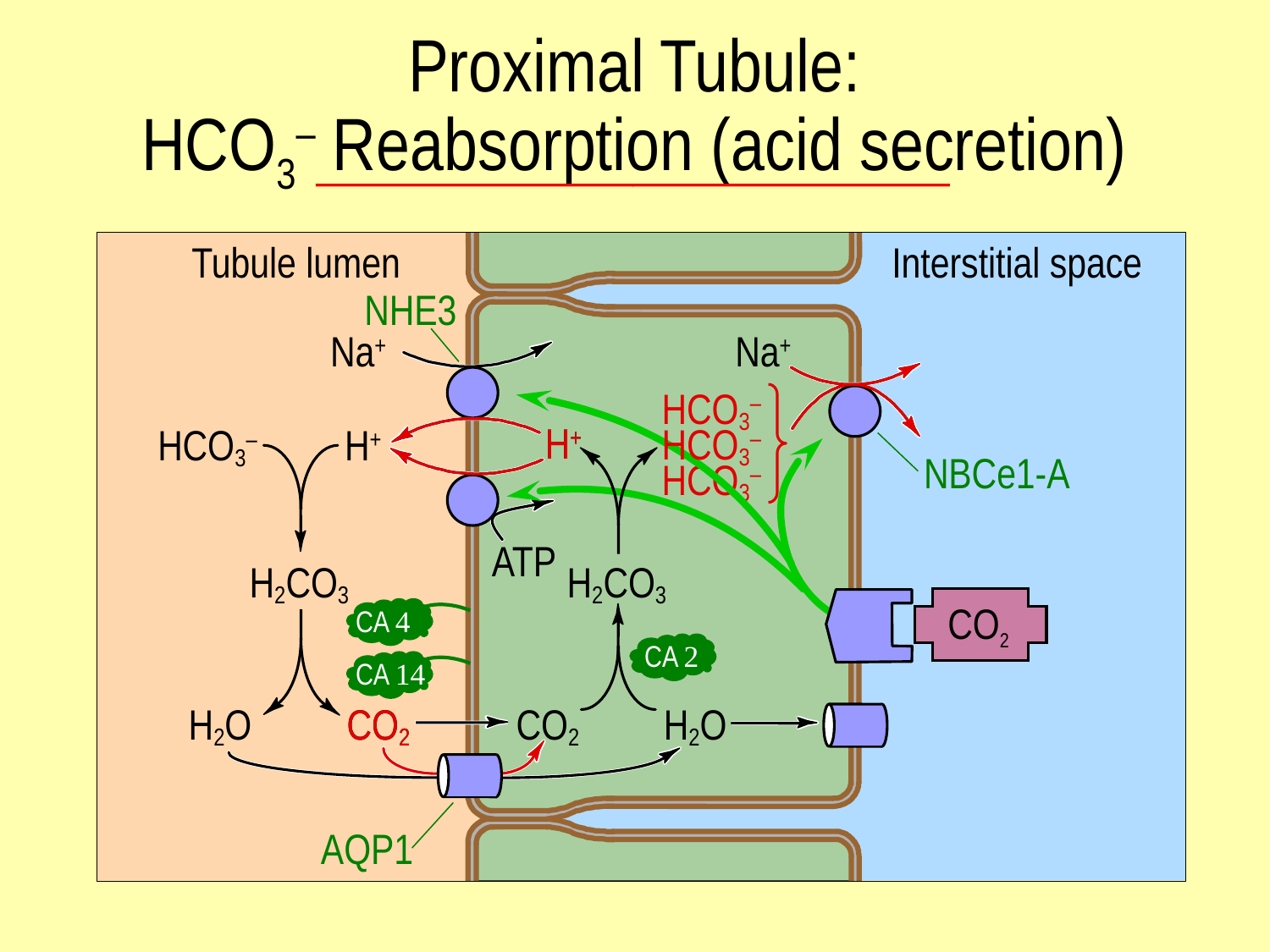

Proximal Tubule:
HCO3– Reabsorption (acid secretion)

Tubule lumen
Interstitial space
NHE3

Na+

Na+

HCO3–

HCO3–

H+
H+
HCO3–
HCO3–
H+

NBCe1-A

ATP

H2CO3
H2CO3
CO2

CA 4

CA 2

CA 14

H2O
CO2
CO2
CO2
H2O

AQP1